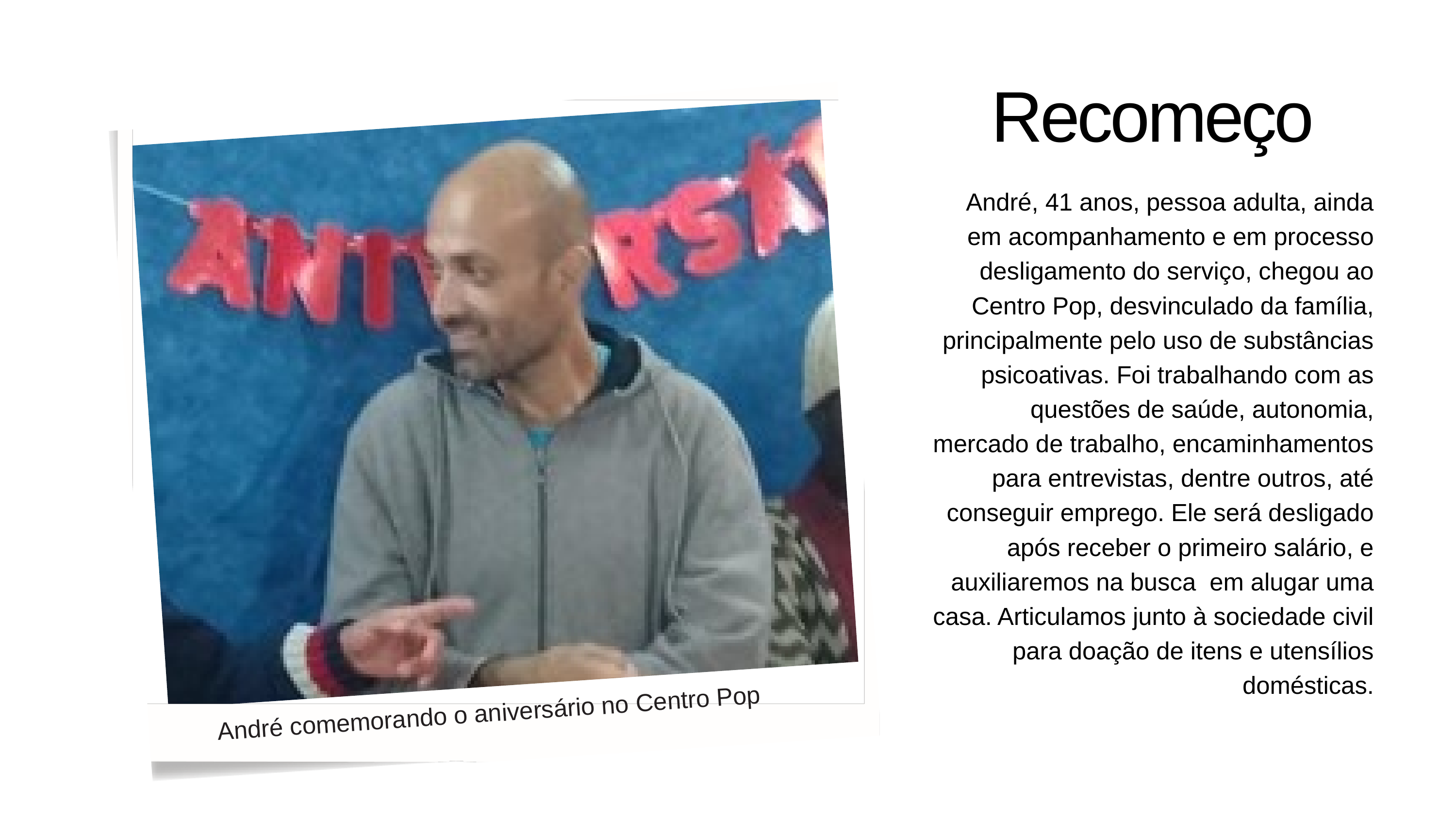

Recomeço

André, 41 anos, pessoa adulta, ainda em acompanhamento e em processo desligamento do serviço, chegou ao Centro Pop, desvinculado da família, principalmente pelo uso de substâncias psicoativas. Foi trabalhando com as questões de saúde, autonomia, mercado de trabalho, encaminhamentos para entrevistas, dentre outros, até conseguir emprego. Ele será desligado após receber o primeiro salário, e auxiliaremos na busca  em alugar uma casa. Articulamos junto à sociedade civil para doação de itens e utensílios domésticas.

André comemorando o aniversário no Centro Pop